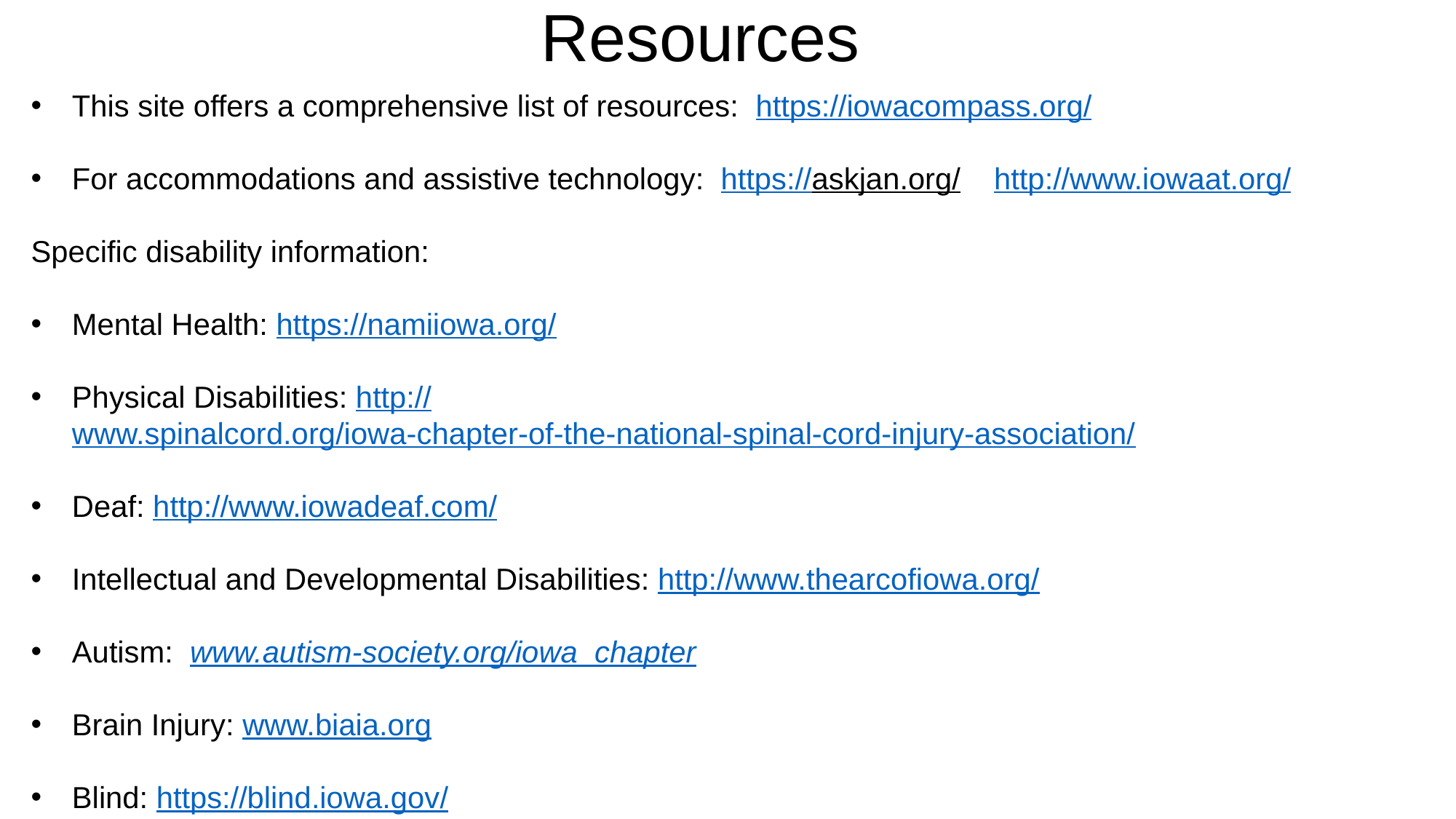

Resources
This site offers a comprehensive list of resources:  https://iowacompass.org/

For accommodations and assistive technology:  https://askjan.org/    http://www.iowaat.org/

Specific disability information:

Mental Health: https://namiiowa.org/

Physical Disabilities: http://www.spinalcord.org/iowa-chapter-of-the-national-spinal-cord-injury-association/

Deaf: http://www.iowadeaf.com/

Intellectual and Developmental Disabilities: http://www.thearcofiowa.org/

Autism:  www.autism-society.org/iowa_chapter

Brain Injury: www.biaia.org

Blind: https://blind.iowa.gov/